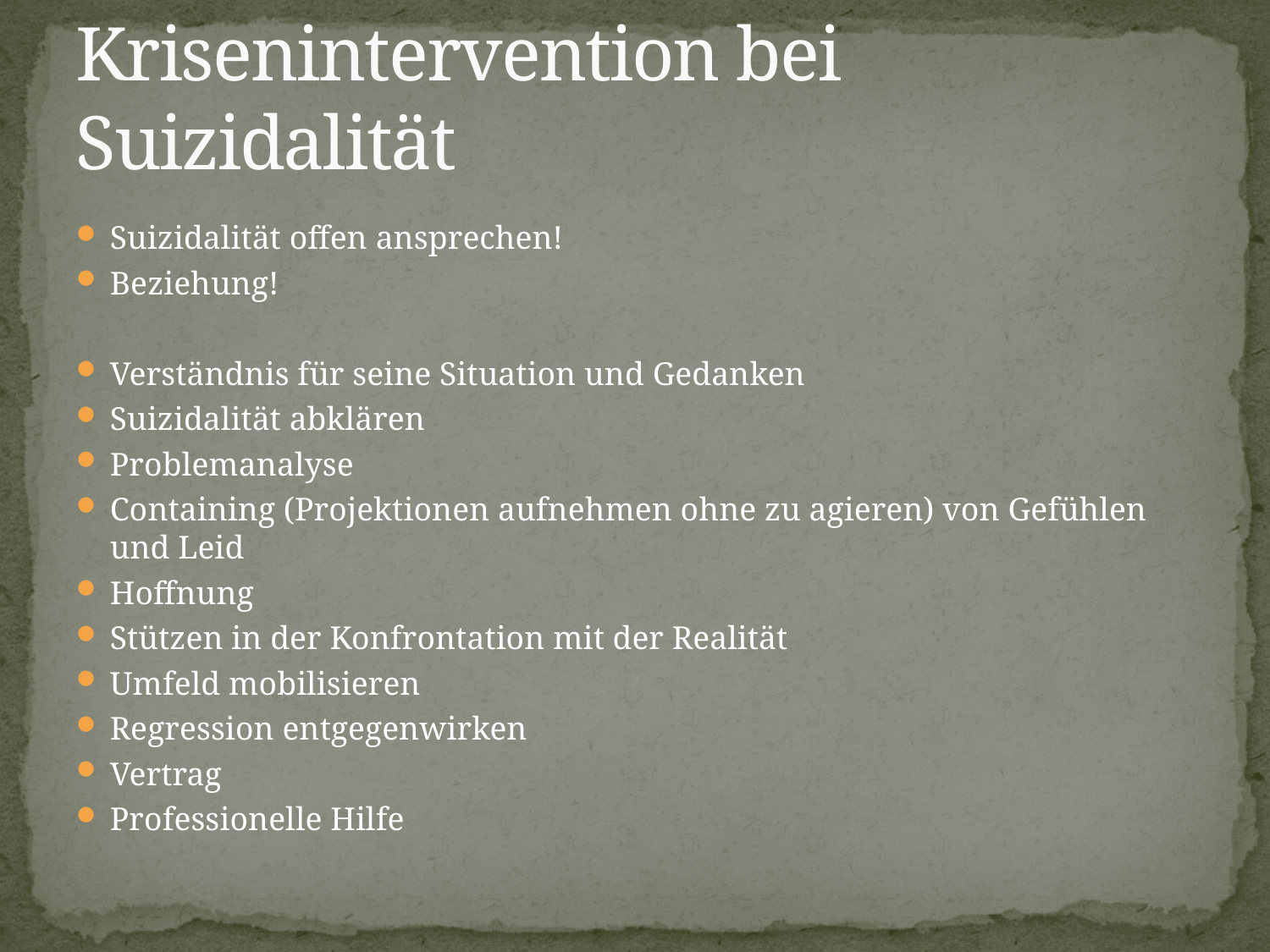

# Krisenintervention bei Suizidalität
Suizidalität offen ansprechen!
Beziehung!

Verständnis für seine Situation und Gedanken
Suizidalität abklären
Problemanalyse
Containing (Projektionen aufnehmen ohne zu agieren) von Gefühlen und Leid
Hoffnung
Stützen in der Konfrontation mit der Realität
Umfeld mobilisieren
Regression entgegenwirken
Vertrag
Professionelle Hilfe